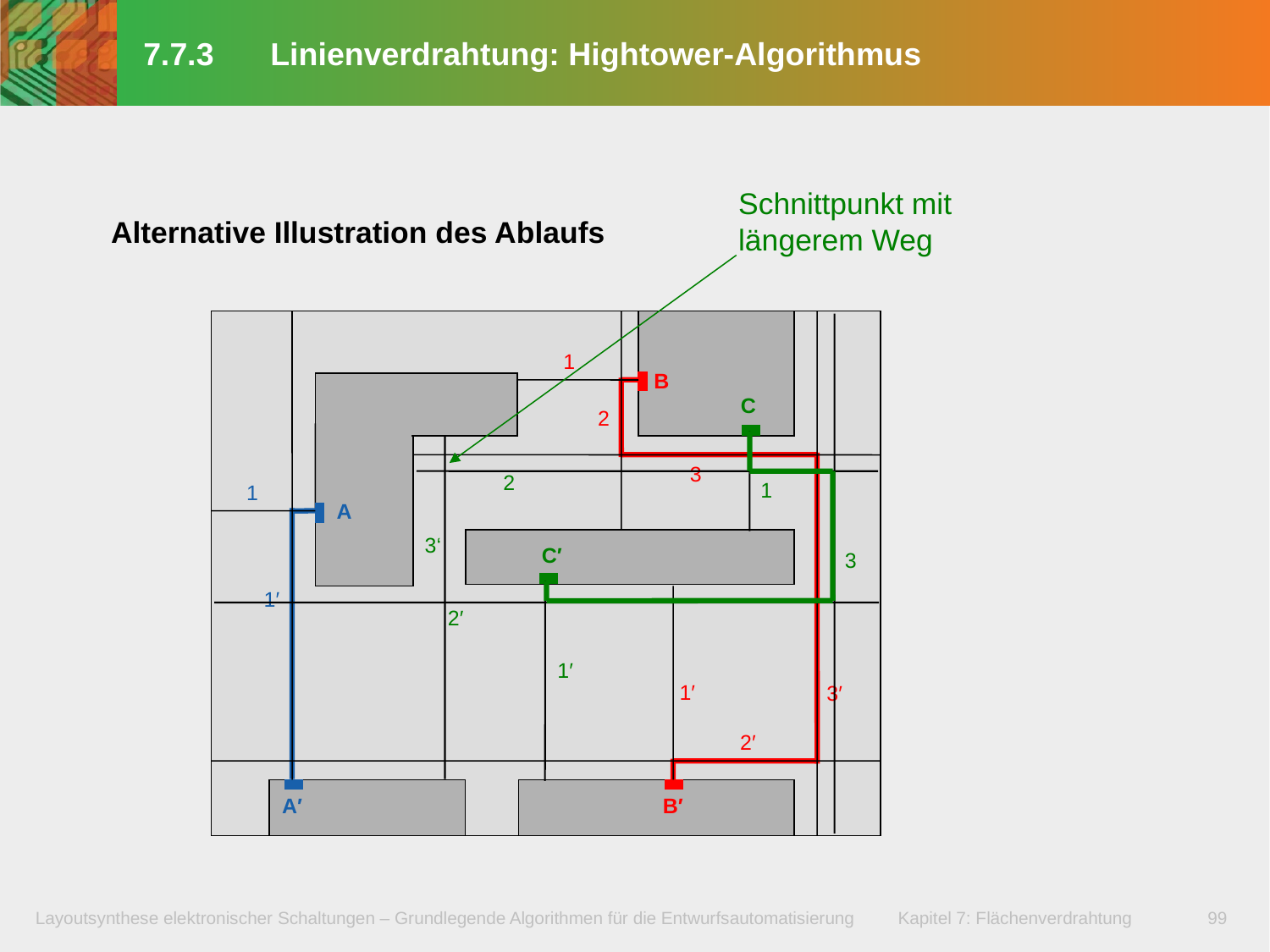

# 7.7.3	Linienverdrahtung: Hightower-Algorithmus
Schnittpunkt mit längerem Weg

Alternative Illustration des Ablaufs

1′

2

3′

1

B

C

1

3
2

1

A

3‘

3
C′

1′

1′
2′

2′

A′
B′